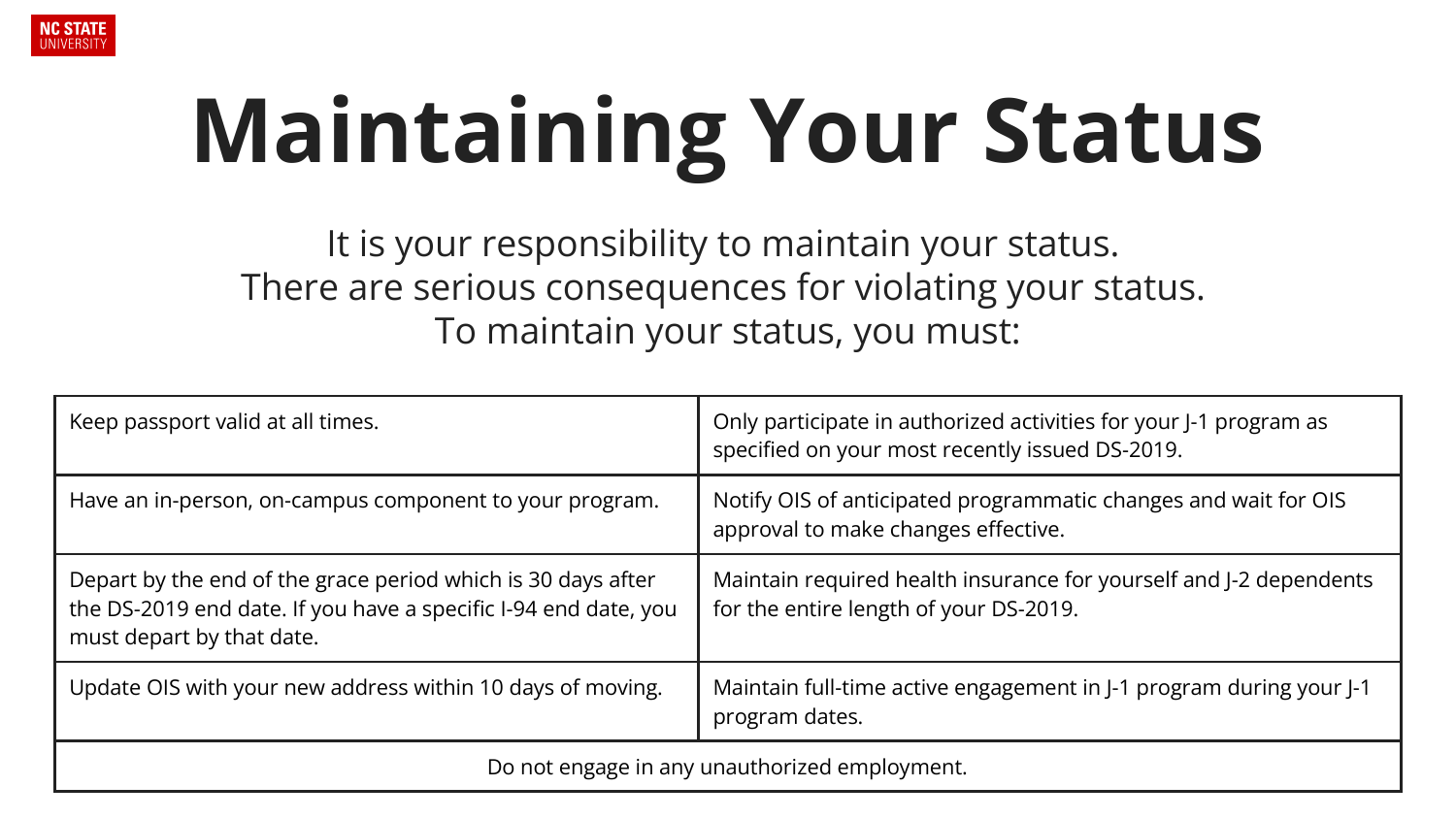

# Maintaining Your Status

It is your responsibility to maintain your status.
There are serious consequences for violating your status.
To maintain your status, you must:

| Keep passport valid at all times. | Only participate in authorized activities for your J-1 program as specified on your most recently issued DS-2019. |
| --- | --- |
| Have an in-person, on-campus component to your program. | Notify OIS of anticipated programmatic changes and wait for OIS approval to make changes effective. |
| Depart by the end of the grace period which is 30 days after the DS-2019 end date. If you have a specific I-94 end date, you must depart by that date. | Maintain required health insurance for yourself and J-2 dependents for the entire length of your DS-2019. |
| Update OIS with your new address within 10 days of moving. | Maintain full-time active engagement in J-1 program during your J-1 program dates. |
| Do not engage in any unauthorized employment. |  |